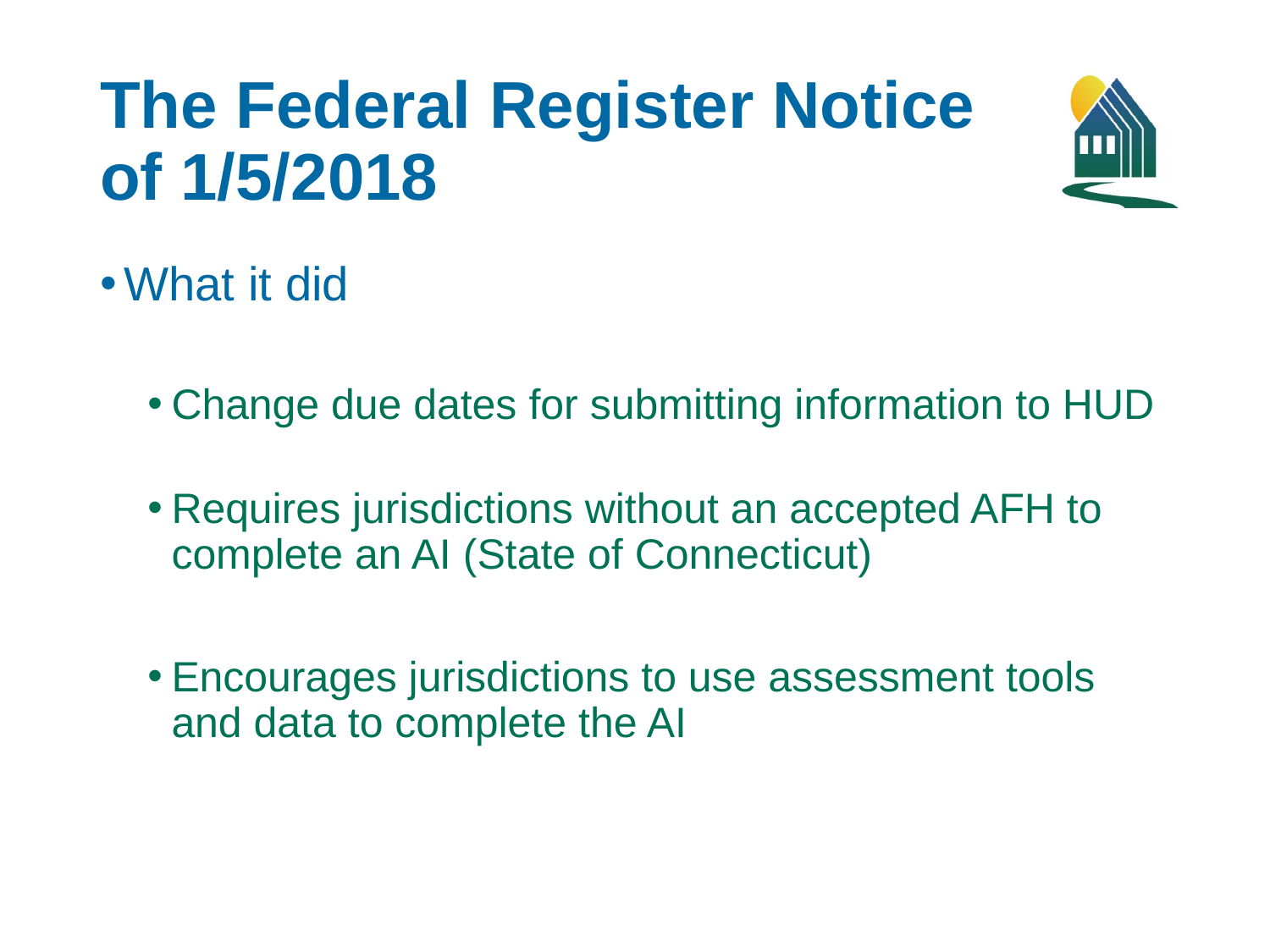

# The Federal Register Notice of 1/5/2018
What it did

Change due dates for submitting information to HUD

Requires jurisdictions without an accepted AFH to complete an AI (State of Connecticut)

Encourages jurisdictions to use assessment tools and data to complete the AI